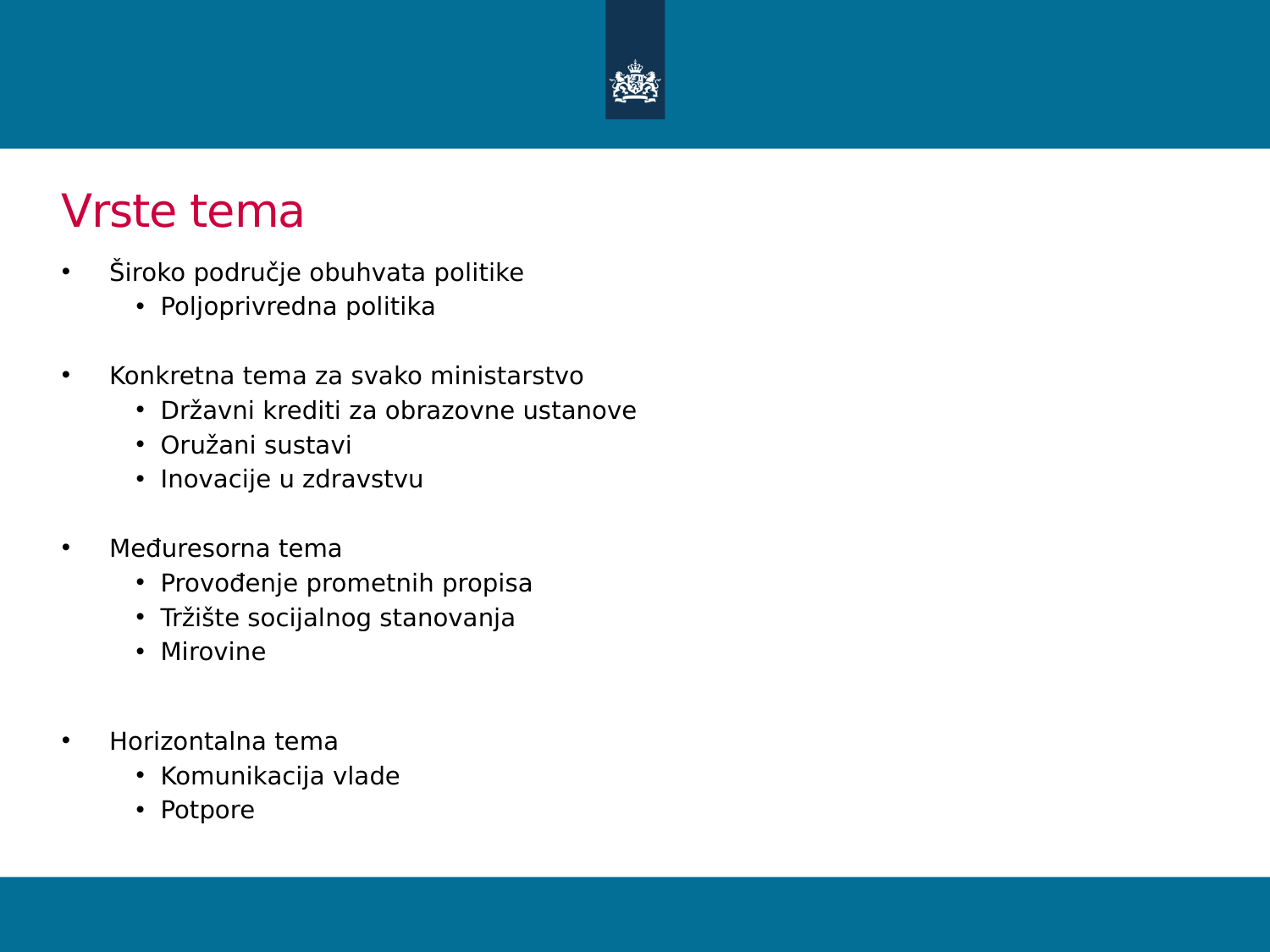

# Vrste tema
Široko područje obuhvata politike
Poljoprivredna politika

Konkretna tema za svako ministarstvo
Državni krediti za obrazovne ustanove
Oružani sustavi
Inovacije u zdravstvu

Međuresorna tema
Provođenje prometnih propisa
Tržište socijalnog stanovanja
Mirovine

Horizontalna tema
Komunikacija vlade
Potpore